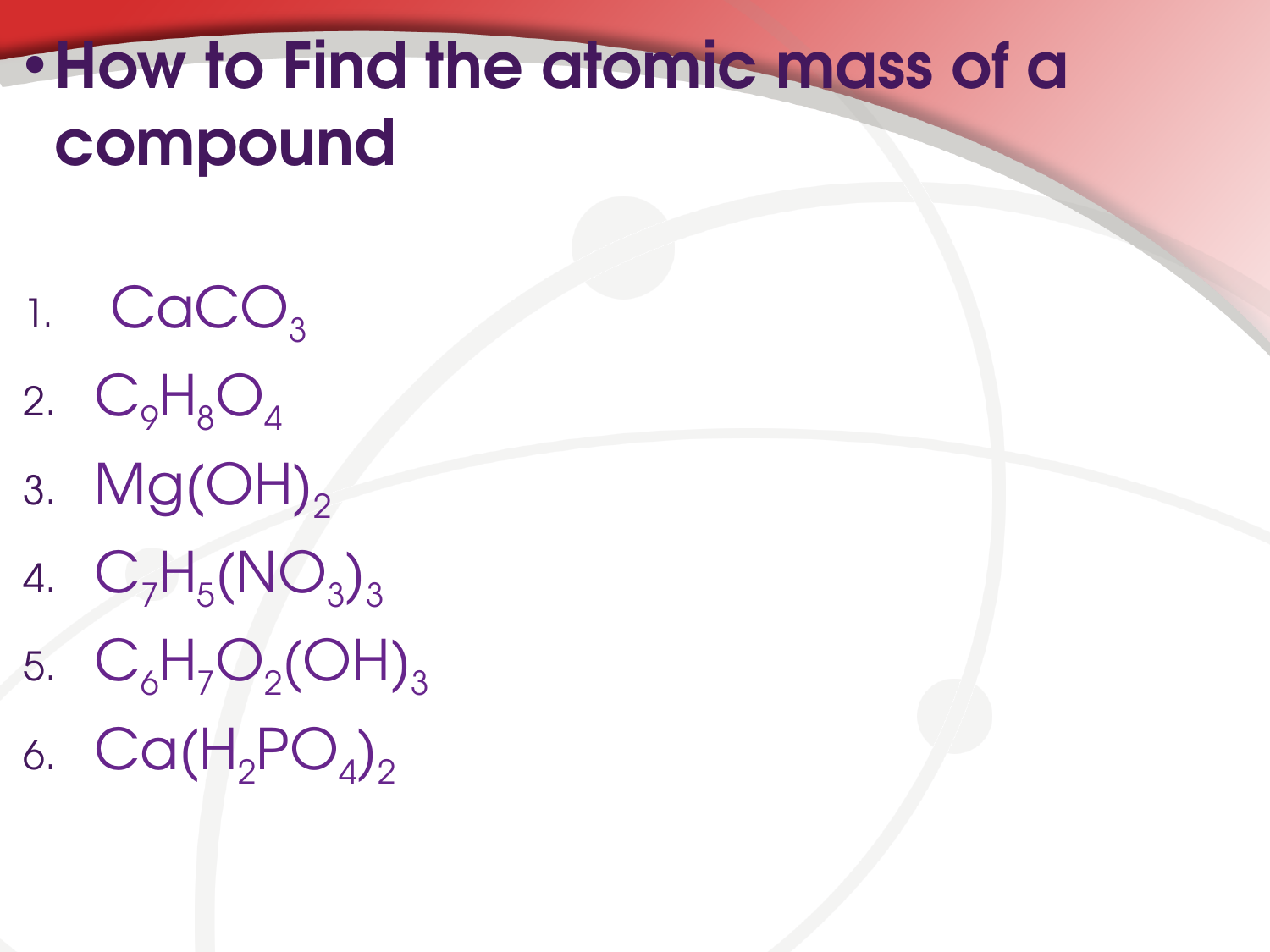

# How to Find the atomic mass of a compound

 CaCO3
C9H8O4
Mg(OH)2
C7H5(NO3)3
C6H7O2(OH)3
Ca(H2PO4)2